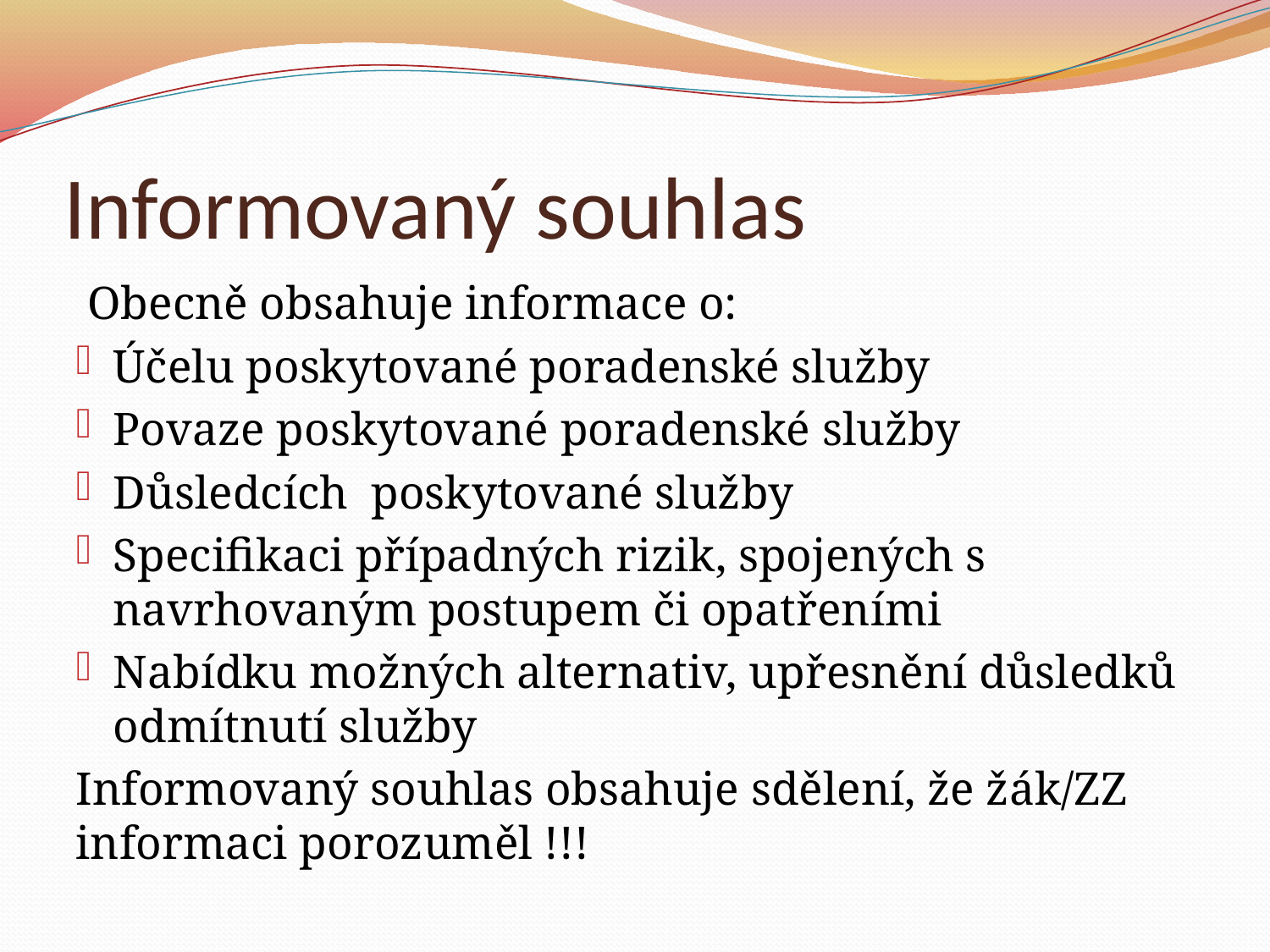

# Informovaný souhlas
 Obecně obsahuje informace o:
Účelu poskytované poradenské služby
Povaze poskytované poradenské služby
Důsledcích  poskytované služby
Specifikaci případných rizik, spojených s navrhovaným postupem či opatřeními
Nabídku možných alternativ, upřesnění důsledků odmítnutí služby
Informovaný souhlas obsahuje sdělení, že žák/ZZ informaci porozuměl !!!